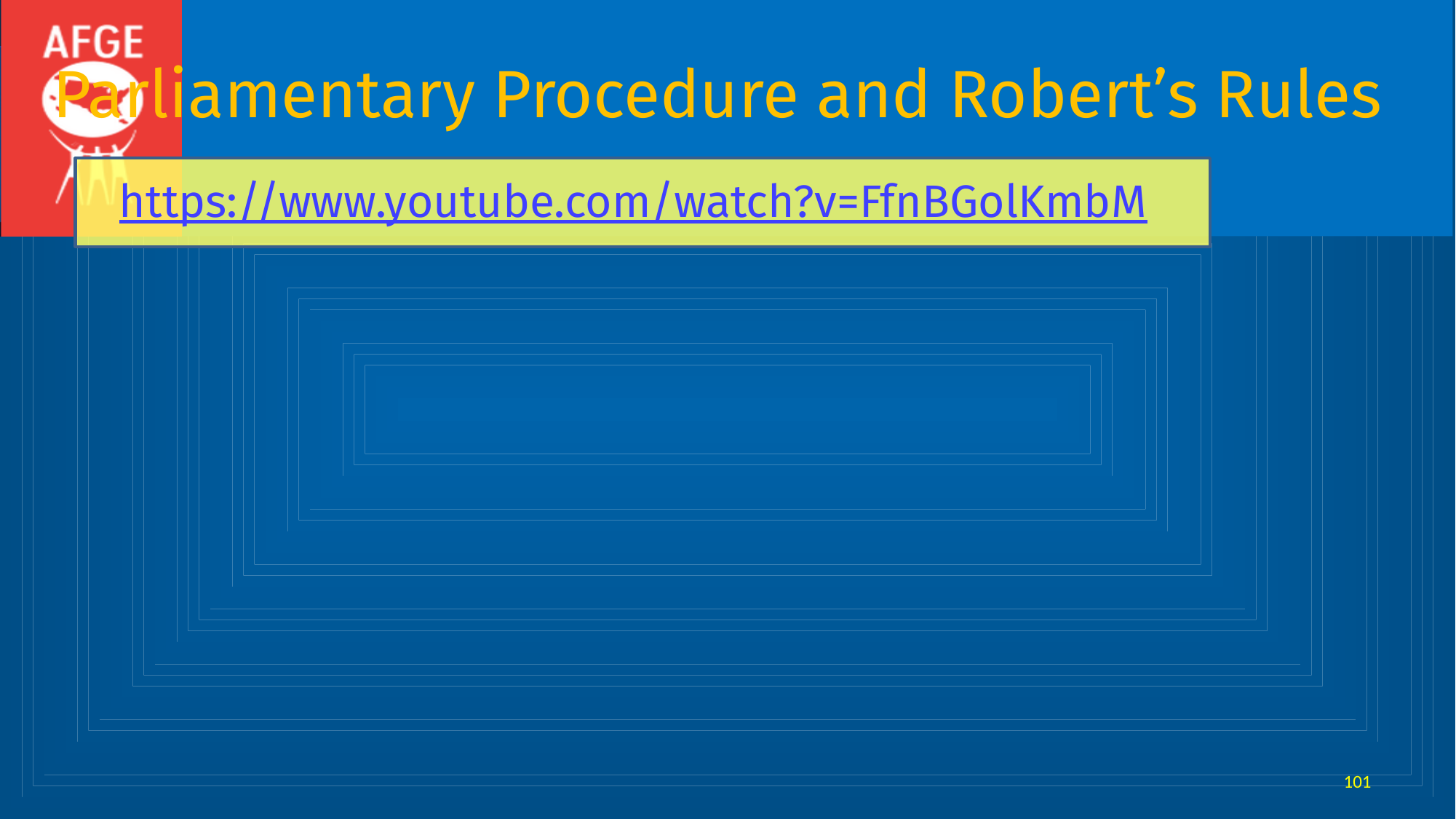

# Parliamentary Procedure and Robert’s Rules

https://www.youtube.com/watch?v=FfnBGolKmbM

101